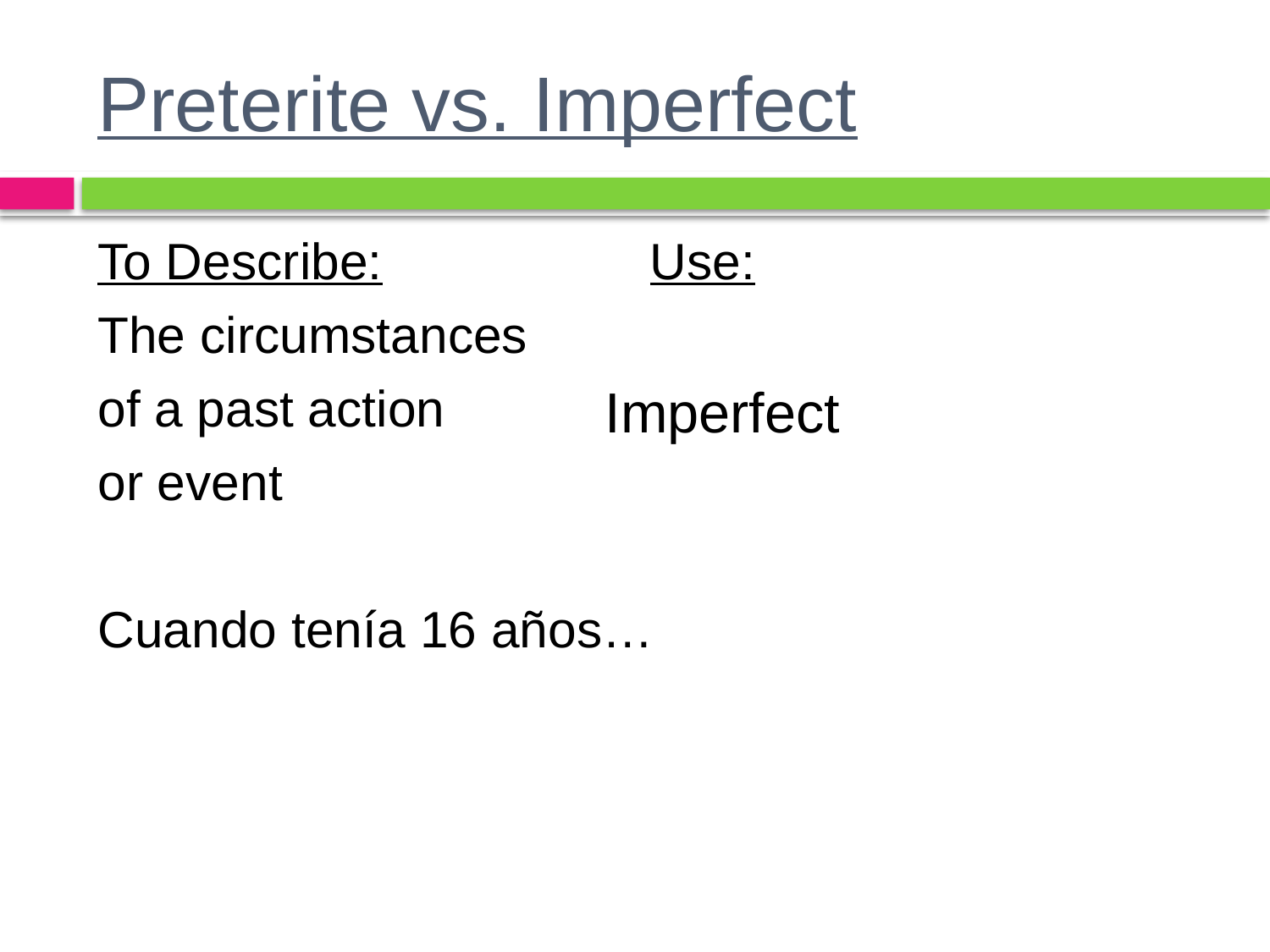

# Preterite vs. Imperfect
To Describe:			Use:
The circumstances
of a past action
or event

Cuando tenía 16 años…
Imperfect